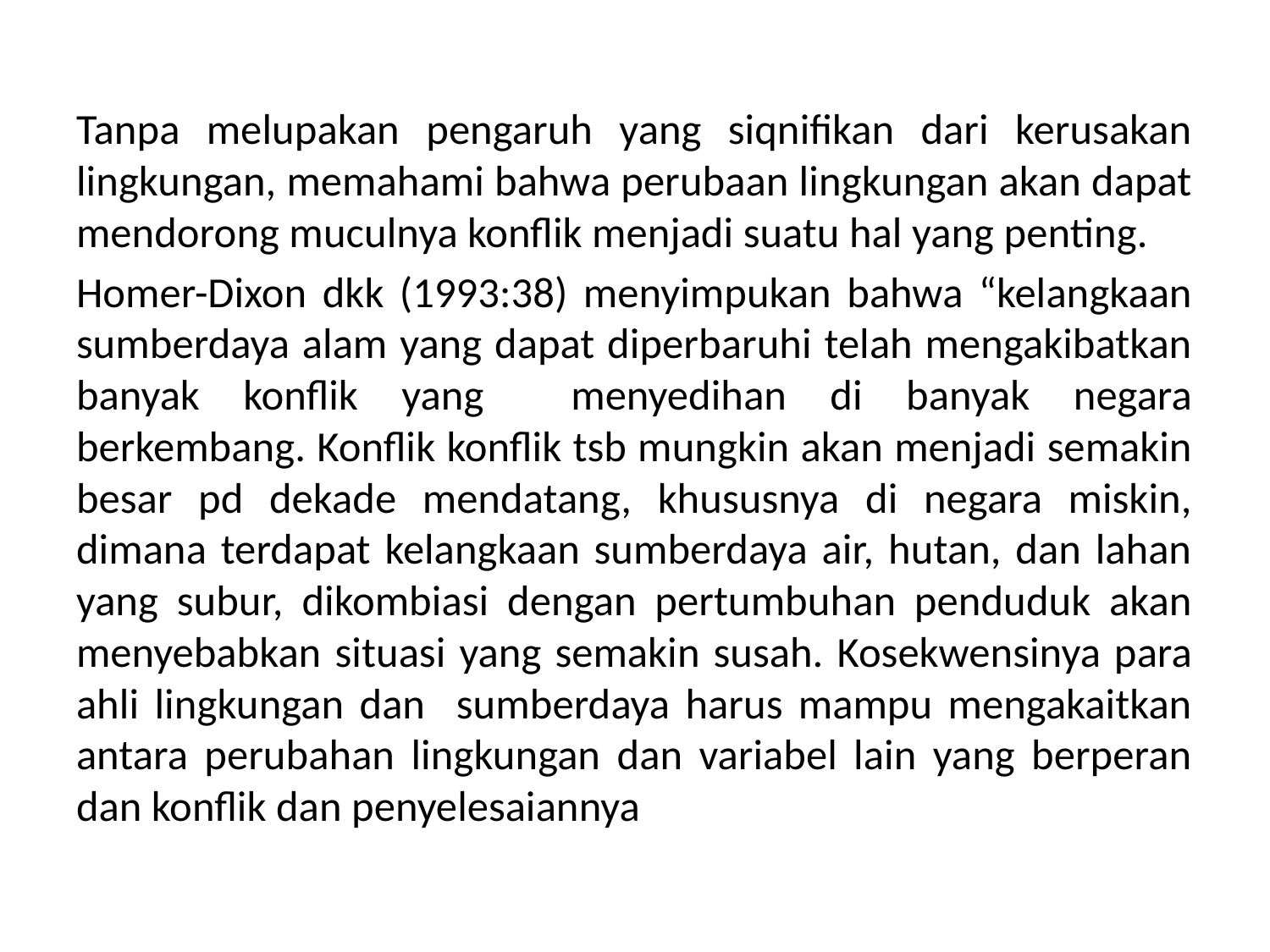

#
Tanpa melupakan pengaruh yang siqnifikan dari kerusakan lingkungan, memahami bahwa perubaan lingkungan akan dapat mendorong muculnya konflik menjadi suatu hal yang penting.
Homer-Dixon dkk (1993:38) menyimpukan bahwa “kelangkaan sumberdaya alam yang dapat diperbaruhi telah mengakibatkan banyak konflik yang  menyedihan di banyak negara berkembang. Konflik konflik tsb mungkin akan menjadi semakin besar pd dekade mendatang, khususnya di negara miskin, dimana terdapat kelangkaan sumberdaya air, hutan, dan lahan yang subur, dikombiasi dengan pertumbuhan penduduk akan menyebabkan situasi yang semakin susah. Kosekwensinya para ahli lingkungan dan  sumberdaya harus mampu mengakaitkan antara perubahan lingkungan dan variabel lain yang berperan dan konflik dan penyelesaiannya